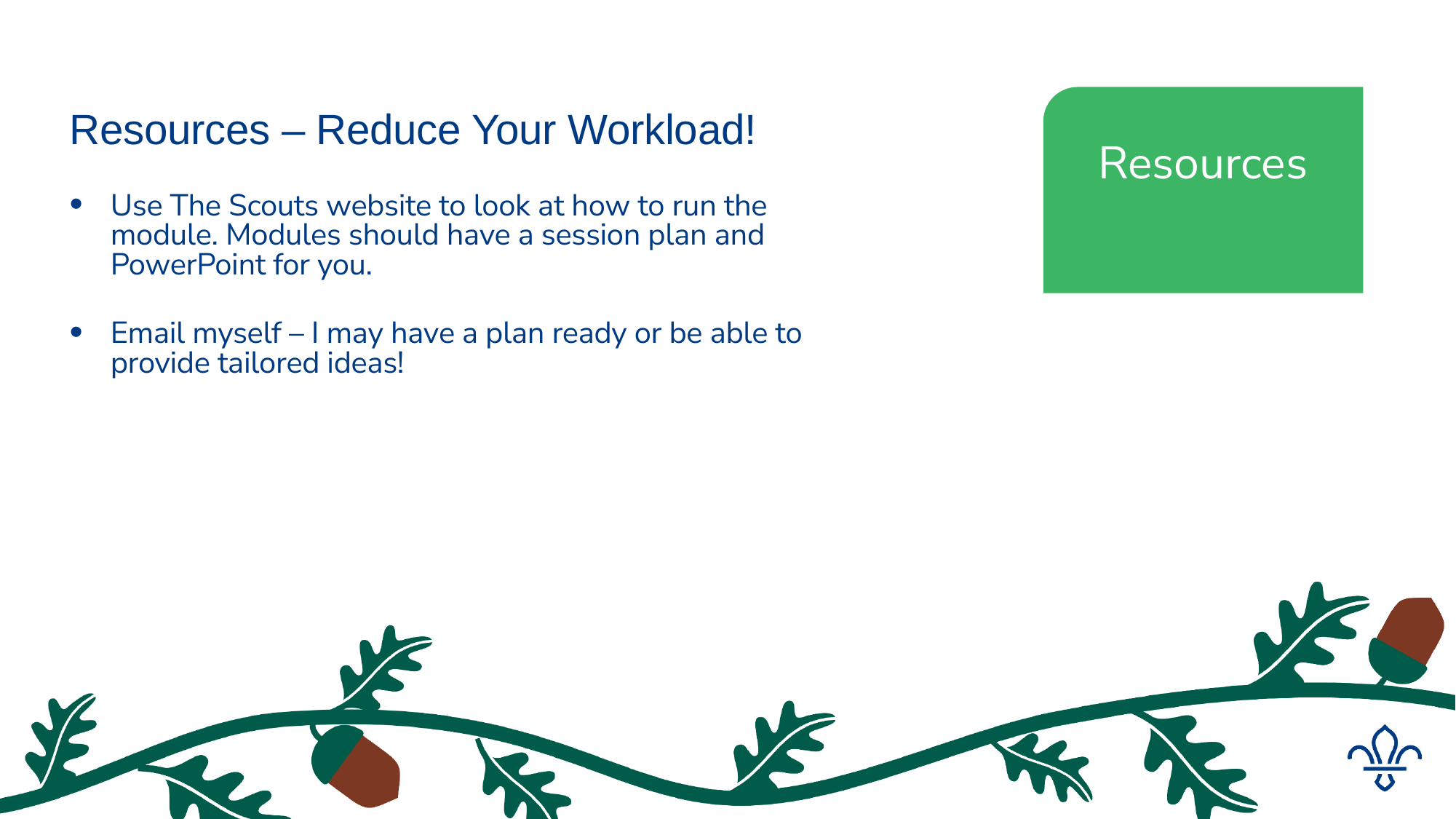

#

Resources
Resources – Reduce Your Workload!

Use The Scouts website to look at how to run the module. Modules should have a session plan and PowerPoint for you.

Email myself – I may have a plan ready or be able to provide tailored ideas!